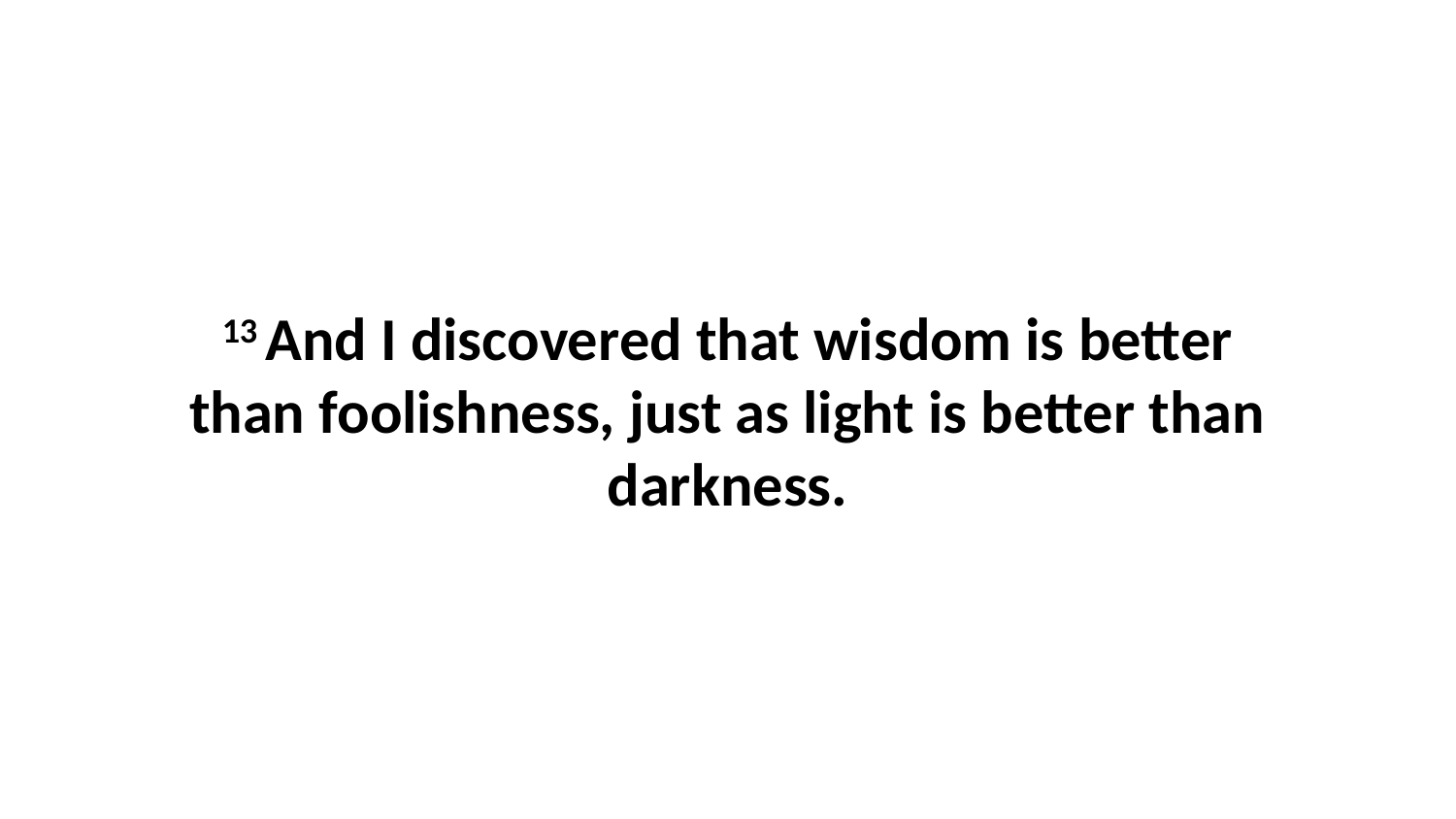

13 And I discovered that wisdom is better than foolishness, just as light is better than darkness.